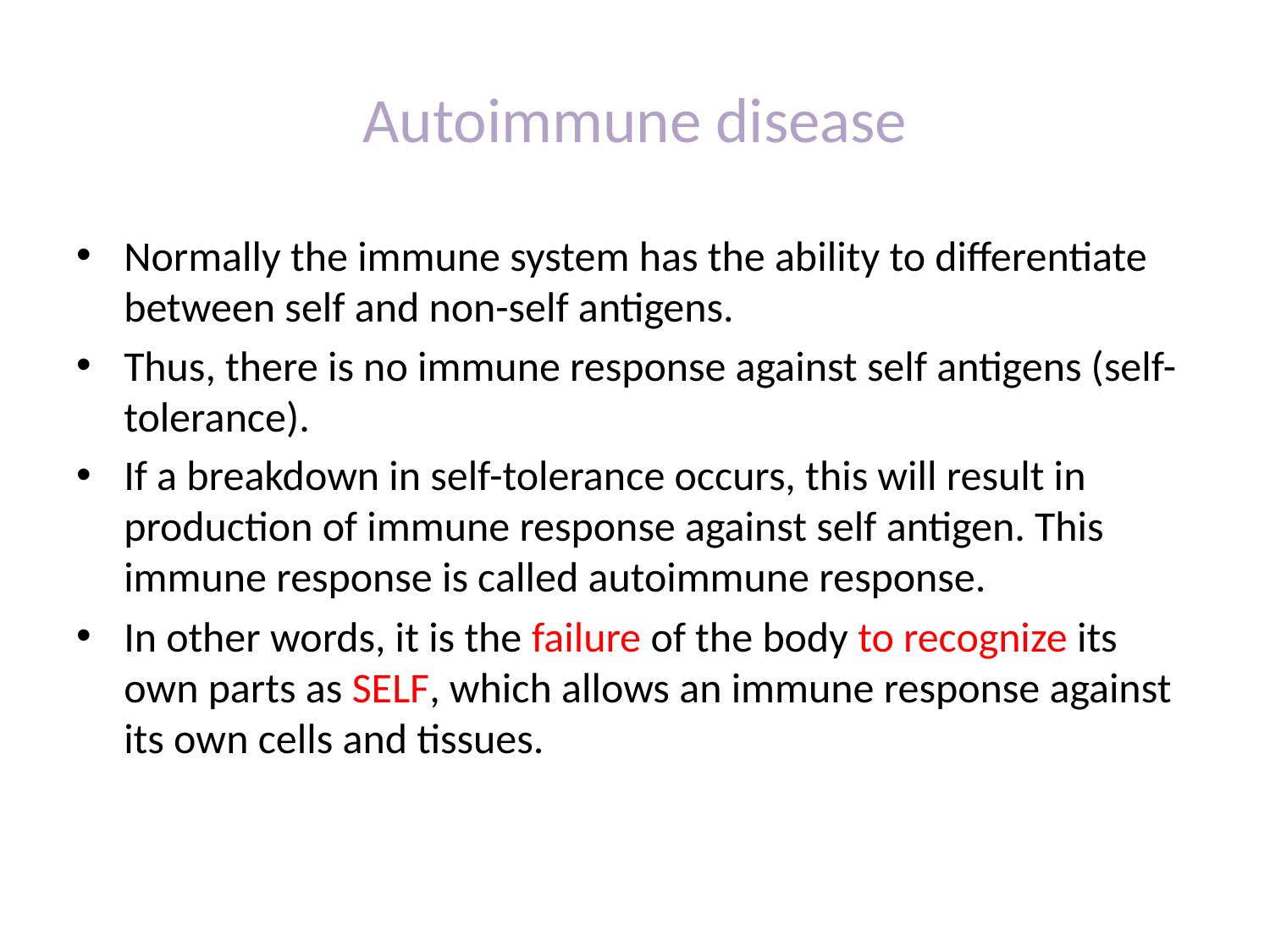

# Autoimmune disease
Normally the immune system has the ability to differentiate between self and non-self antigens.
Thus, there is no immune response against self antigens (self-tolerance).
If a breakdown in self-tolerance occurs, this will result in production of immune response against self antigen. This immune response is called autoimmune response.
In other words, it is the failure of the body to recognize its own parts as SELF, which allows an immune response against its own cells and tissues.